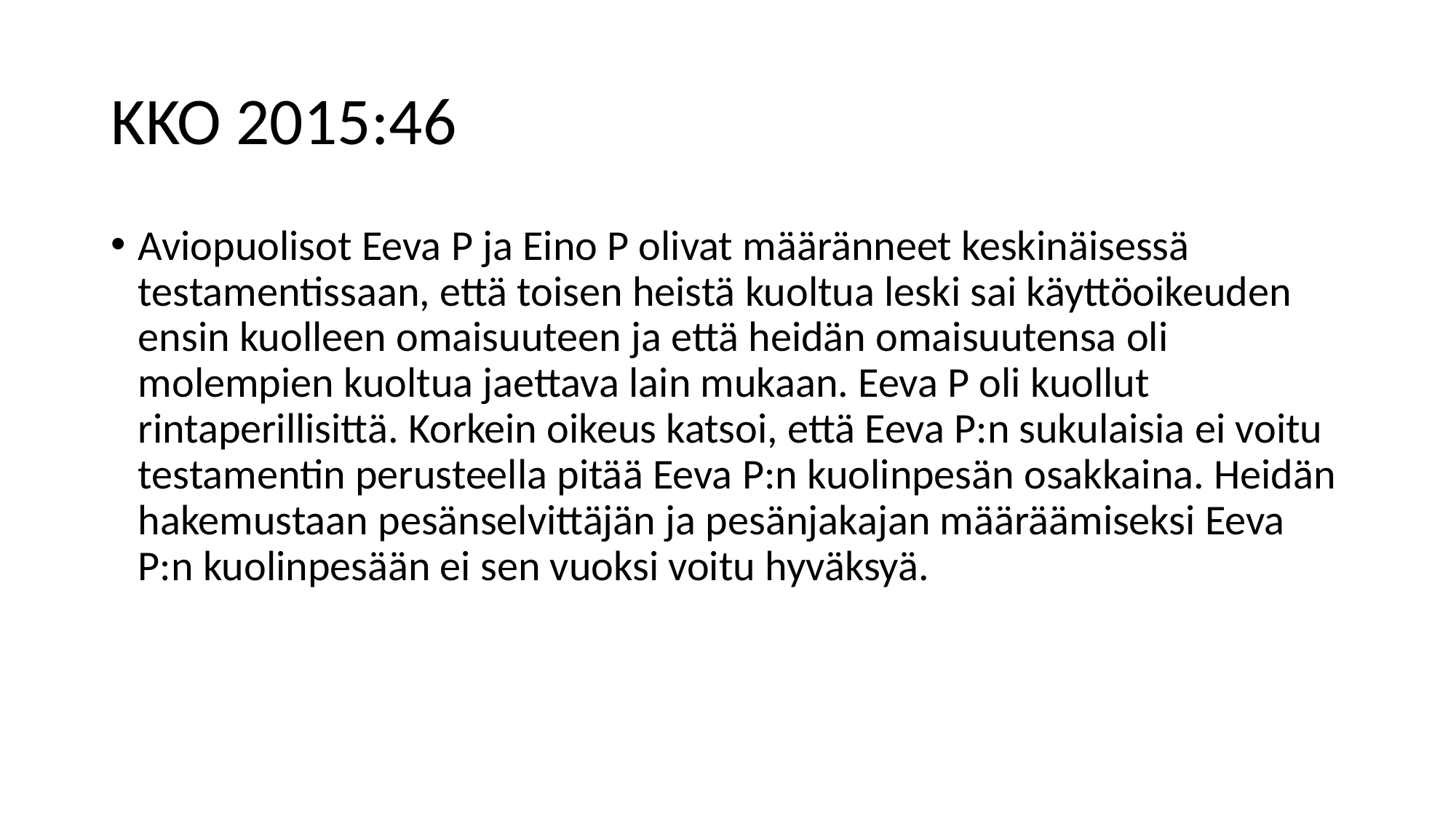

# KKO 2015:46
Aviopuolisot Eeva P ja Eino P olivat määränneet keskinäisessä testamentissaan, että toisen heistä kuoltua leski sai käyttöoikeuden ensin kuolleen omaisuuteen ja että heidän omaisuutensa oli molempien kuoltua jaettava lain mukaan. Eeva P oli kuollut rintaperillisittä. Korkein oikeus katsoi, että Eeva P:n sukulaisia ei voitu testamentin perusteella pitää Eeva P:n kuolinpesän osakkaina. Heidän hakemustaan pesänselvittäjän ja pesänjakajan määräämiseksi Eeva P:n kuolinpesään ei sen vuoksi voitu hyväksyä.